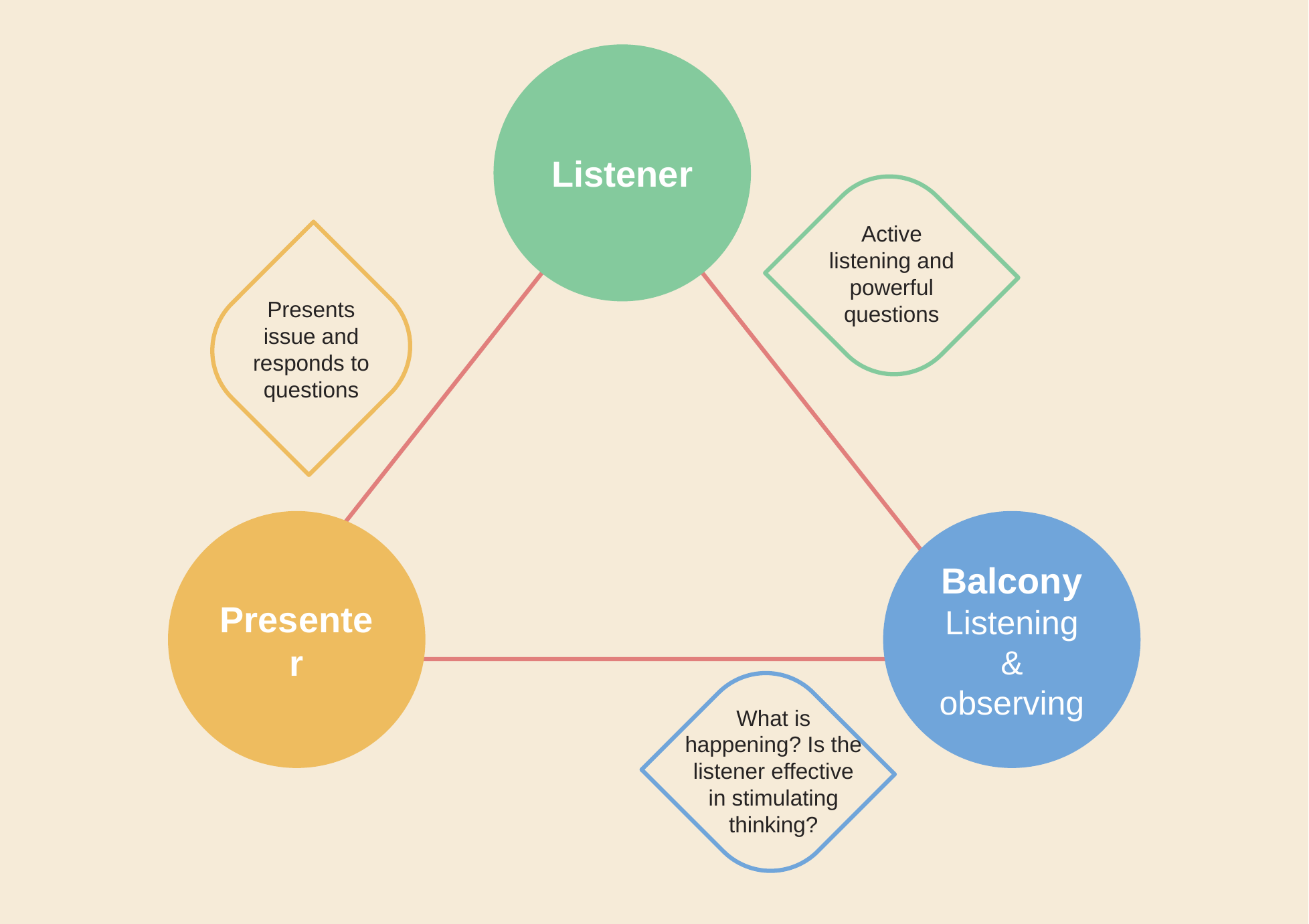

Listener

Active listening and powerful questions

Presents issue and responds to questions
Presenter
Balcony
Listening & observing

What is happening? Is the listener effective in stimulating thinking?